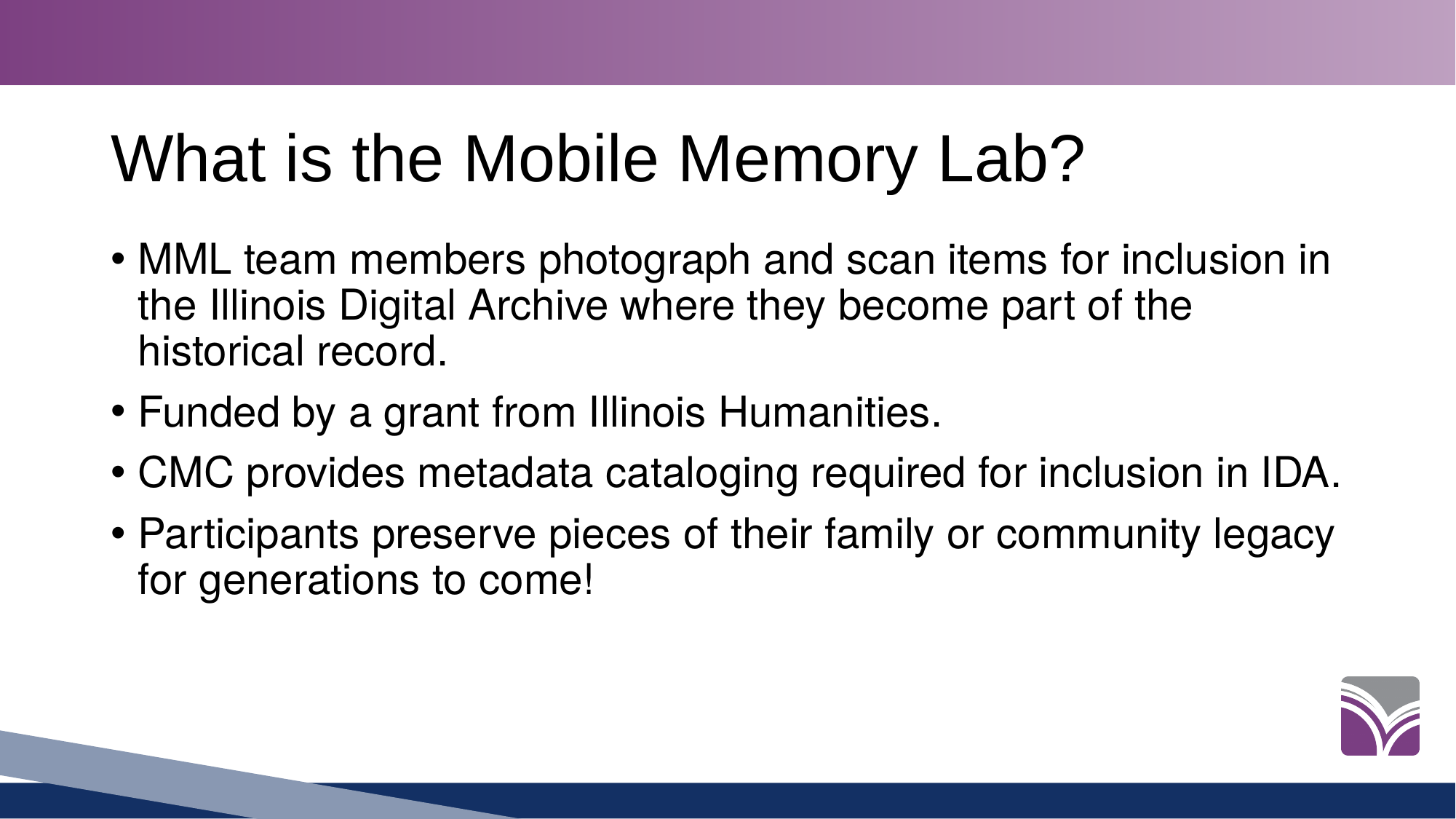

# What is the Mobile Memory Lab?
MML team members photograph and scan items for inclusion in the Illinois Digital Archive where they become part of the historical record.
Funded by a grant from Illinois Humanities.
CMC provides metadata cataloging required for inclusion in IDA.
Participants preserve pieces of their family or community legacy for generations to come!